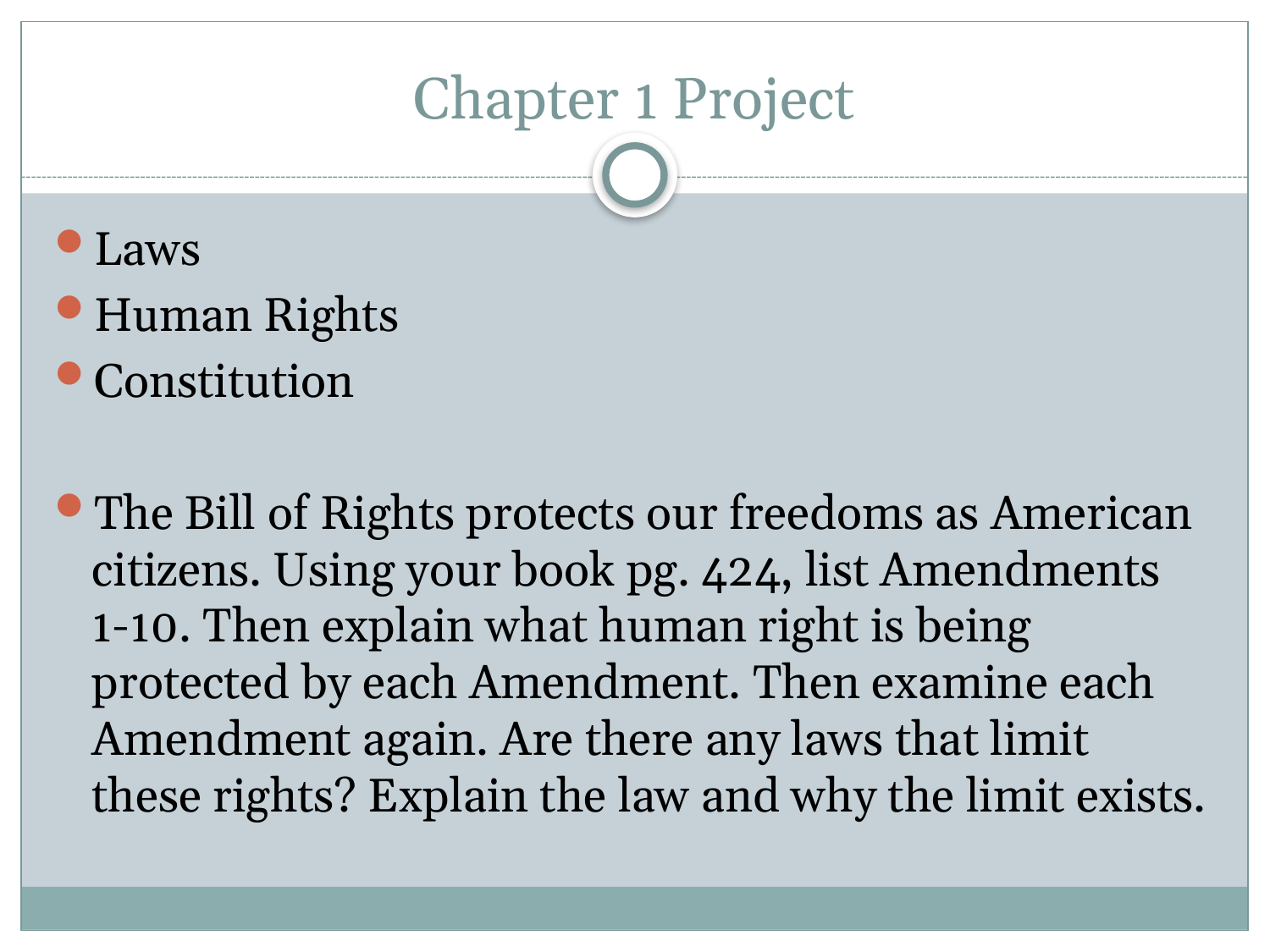

# Chapter 1 Project
Laws
Human Rights
Constitution

The Bill of Rights protects our freedoms as American citizens. Using your book pg. 424, list Amendments 1-10. Then explain what human right is being protected by each Amendment. Then examine each Amendment again. Are there any laws that limit these rights? Explain the law and why the limit exists.